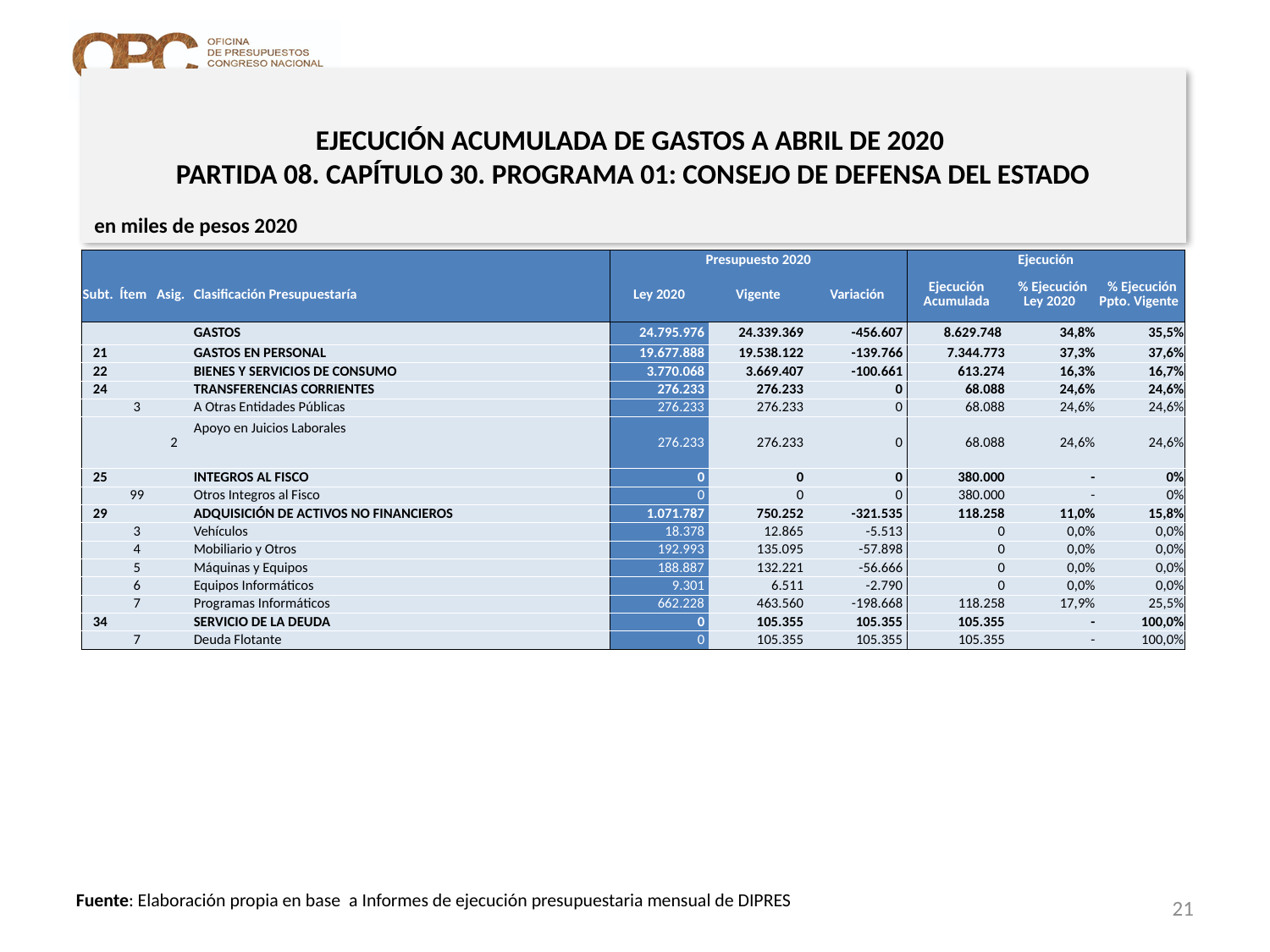

# EJECUCIÓN ACUMULADA DE GASTOS A ABRIL DE 2020 PARTIDA 08. CAPÍTULO 30. PROGRAMA 01: CONSEJO DE DEFENSA DEL ESTADO
en miles de pesos 2020
|  |  |  |  | Presupuesto 2020 |  |  | Ejecución |  |  |
| --- | --- | --- | --- | --- | --- | --- | --- | --- | --- |
| Subt. | Ítem | Asig. | Clasificación Presupuestaría | Ley 2020 | Vigente | Variación | Ejecución Acumulada | % Ejecución Ley 2020 | % Ejecución Ppto. Vigente |
|  |  |  | GASTOS | 24.795.976 | 24.339.369 | -456.607 | 8.629.748 | 34,8% | 35,5% |
| 21 |  |  | GASTOS EN PERSONAL | 19.677.888 | 19.538.122 | -139.766 | 7.344.773 | 37,3% | 37,6% |
| 22 |  |  | BIENES Y SERVICIOS DE CONSUMO | 3.770.068 | 3.669.407 | -100.661 | 613.274 | 16,3% | 16,7% |
| 24 |  |  | TRANSFERENCIAS CORRIENTES | 276.233 | 276.233 | 0 | 68.088 | 24,6% | 24,6% |
|  | 3 |  | A Otras Entidades Públicas | 276.233 | 276.233 | 0 | 68.088 | 24,6% | 24,6% |
|  |  | 2 | Apoyo en Juicios Laborales | 276.233 | 276.233 | 0 | 68.088 | 24,6% | 24,6% |
| 25 |  |  | INTEGROS AL FISCO | 0 | 0 | 0 | 380.000 | - | 0% |
|  | 99 |  | Otros Integros al Fisco | 0 | 0 | 0 | 380.000 | - | 0% |
| 29 |  |  | ADQUISICIÓN DE ACTIVOS NO FINANCIEROS | 1.071.787 | 750.252 | -321.535 | 118.258 | 11,0% | 15,8% |
|  | 3 |  | Vehículos | 18.378 | 12.865 | -5.513 | 0 | 0,0% | 0,0% |
|  | 4 |  | Mobiliario y Otros | 192.993 | 135.095 | -57.898 | 0 | 0,0% | 0,0% |
|  | 5 |  | Máquinas y Equipos | 188.887 | 132.221 | -56.666 | 0 | 0,0% | 0,0% |
|  | 6 |  | Equipos Informáticos | 9.301 | 6.511 | -2.790 | 0 | 0,0% | 0,0% |
|  | 7 |  | Programas Informáticos | 662.228 | 463.560 | -198.668 | 118.258 | 17,9% | 25,5% |
| 34 |  |  | SERVICIO DE LA DEUDA | 0 | 105.355 | 105.355 | 105.355 | - | 100,0% |
|  | 7 |  | Deuda Flotante | 0 | 105.355 | 105.355 | 105.355 | - | 100,0% |
21